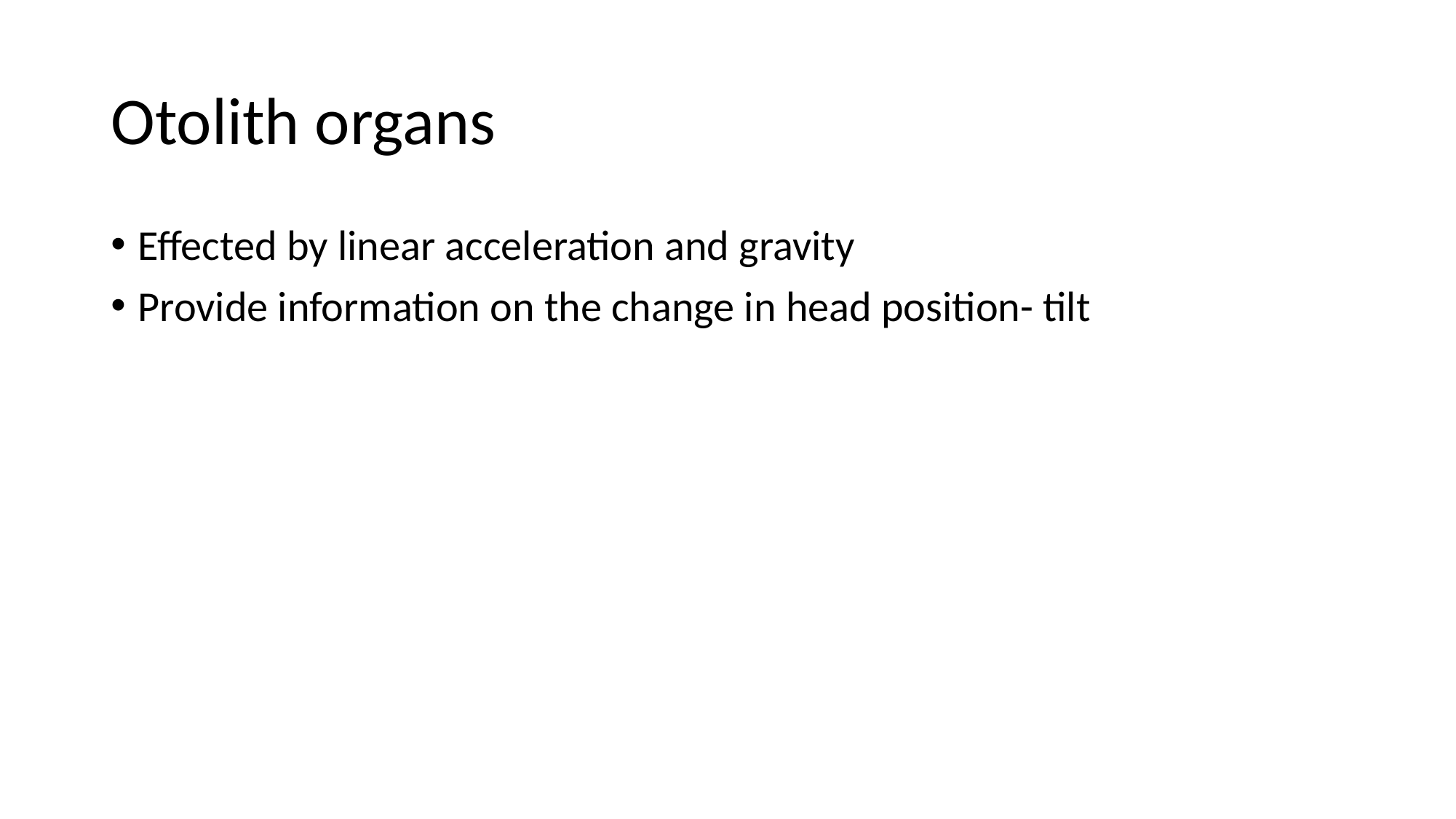

# Otolith organs
Effected by linear acceleration and gravity
Provide information on the change in head position- tilt